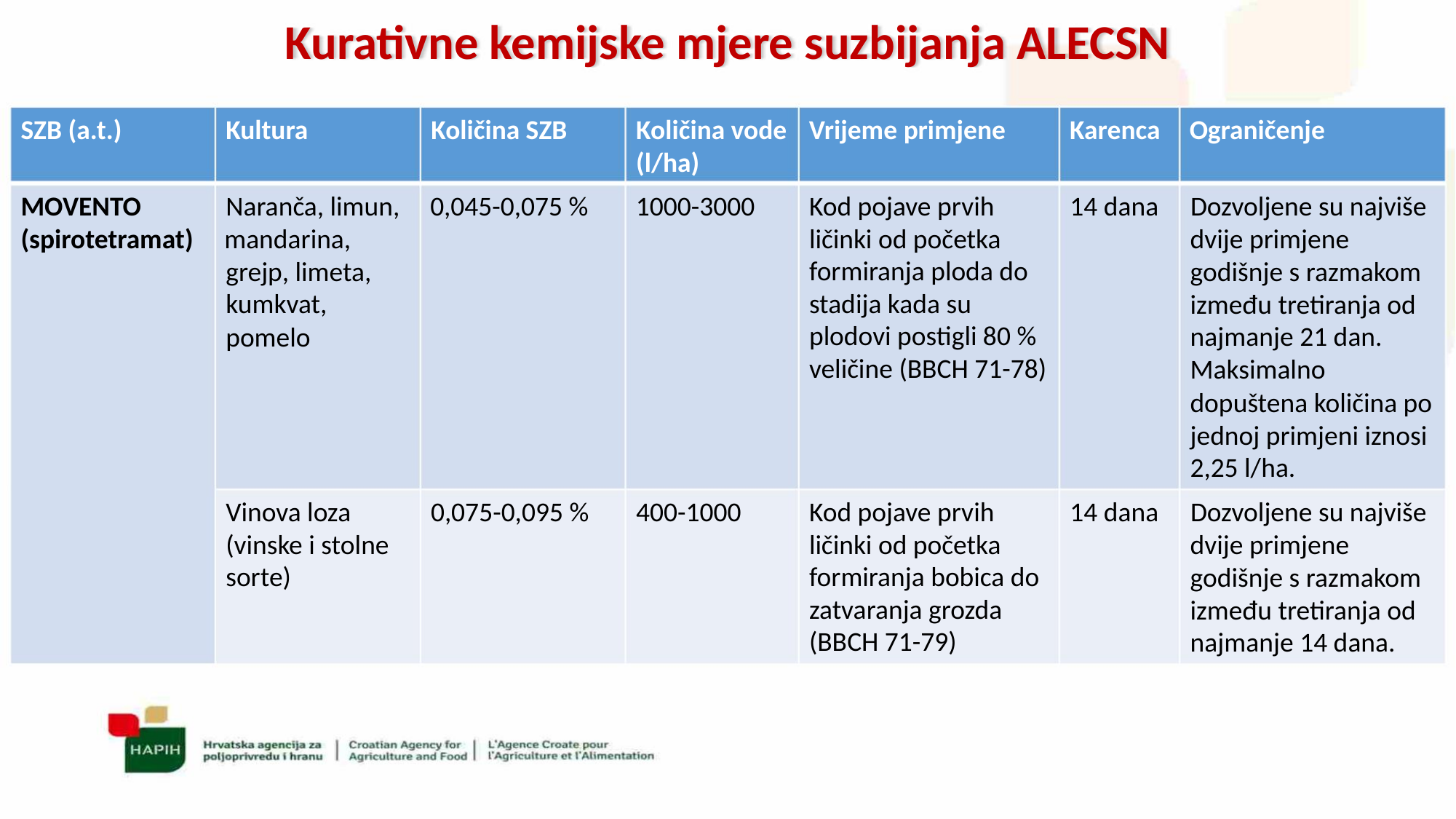

Kurativne kemijske mjere suzbijanja ALECSN
SZB (a.t.)
Kultura
Količina SZB
Količina vode Vrijeme primjene
(l/ha)
Karenca Ograničenje
MOVENTO
Naranča, limun, 0,045-0,075 %
1000-3000
Kod pojave prvih
ličinki od početka
formiranja ploda do
stadija kada su
plodovi postigli 80 %
veličine (BBCH 71-78)
14 dana Dozvoljene su najviše
dvije primjene
(spirotetramat) mandarina,
grejp, limeta,
kumkvat,
godišnje s razmakom
između tretiranja od
najmanje 21 dan.
Maksimalno
pomelo
dopuštena količina po
jednoj primjeni iznosi
2,25 l/ha.
Vinova loza
(vinske i stolne
sorte)
0,075-0,095 %
400-1000
Kod pojave prvih
ličinki od početka
formiranja bobica do
zatvaranja grozda
(BBCH 71-79)
14 dana Dozvoljene su najviše
dvije primjene
godišnje s razmakom
između tretiranja od
najmanje 14 dana.